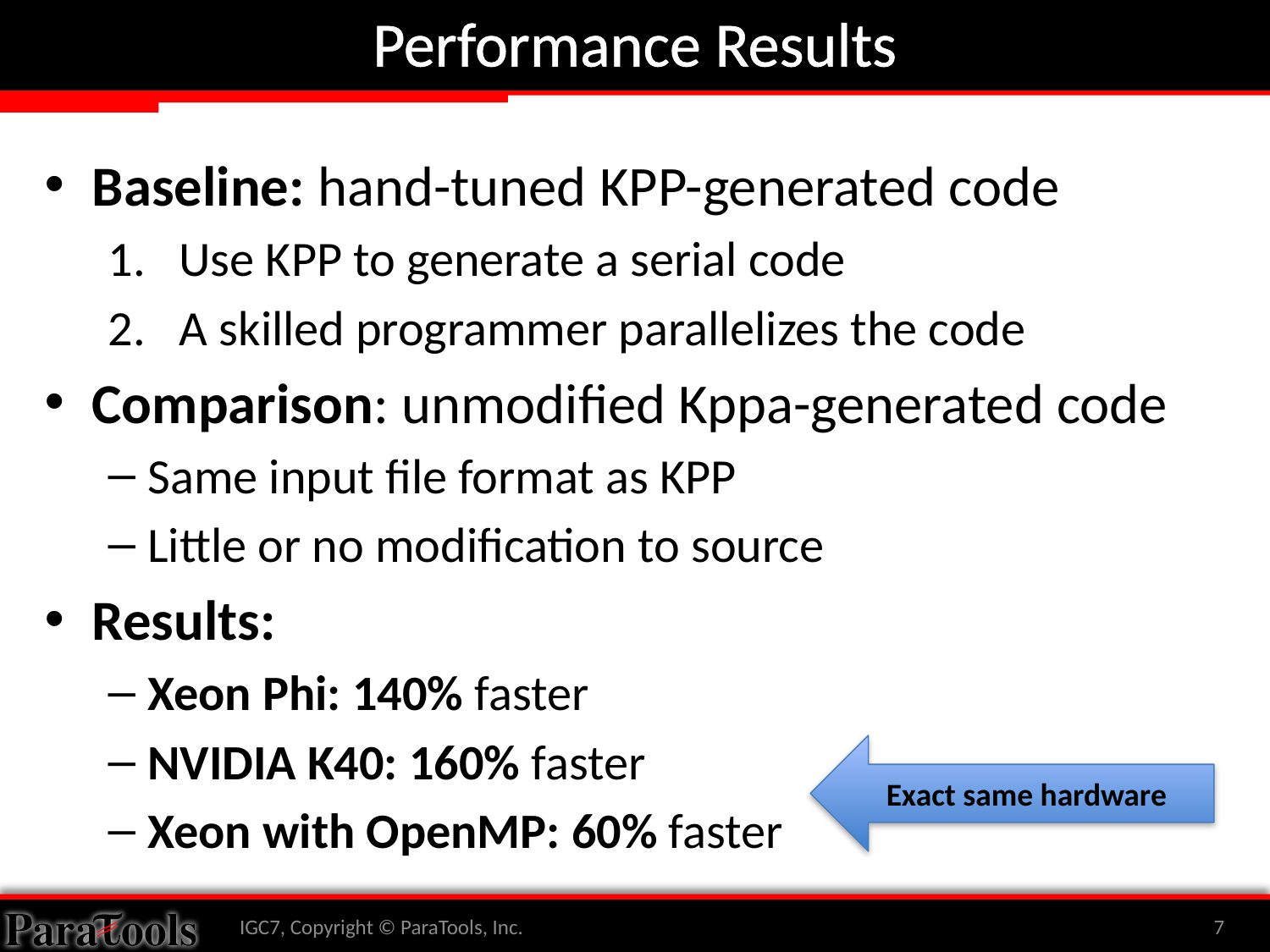

# Performance Results
Baseline: hand-tuned KPP-generated code
Use KPP to generate a serial code
A skilled programmer parallelizes the code
Comparison: unmodified Kppa-generated code
Same input file format as KPP
Little or no modification to source
Results:
Xeon Phi: 140% faster
NVIDIA K40: 160% faster
Xeon with OpenMP: 60% faster
Exact same hardware
IGC7, Copyright © ParaTools, Inc.
7